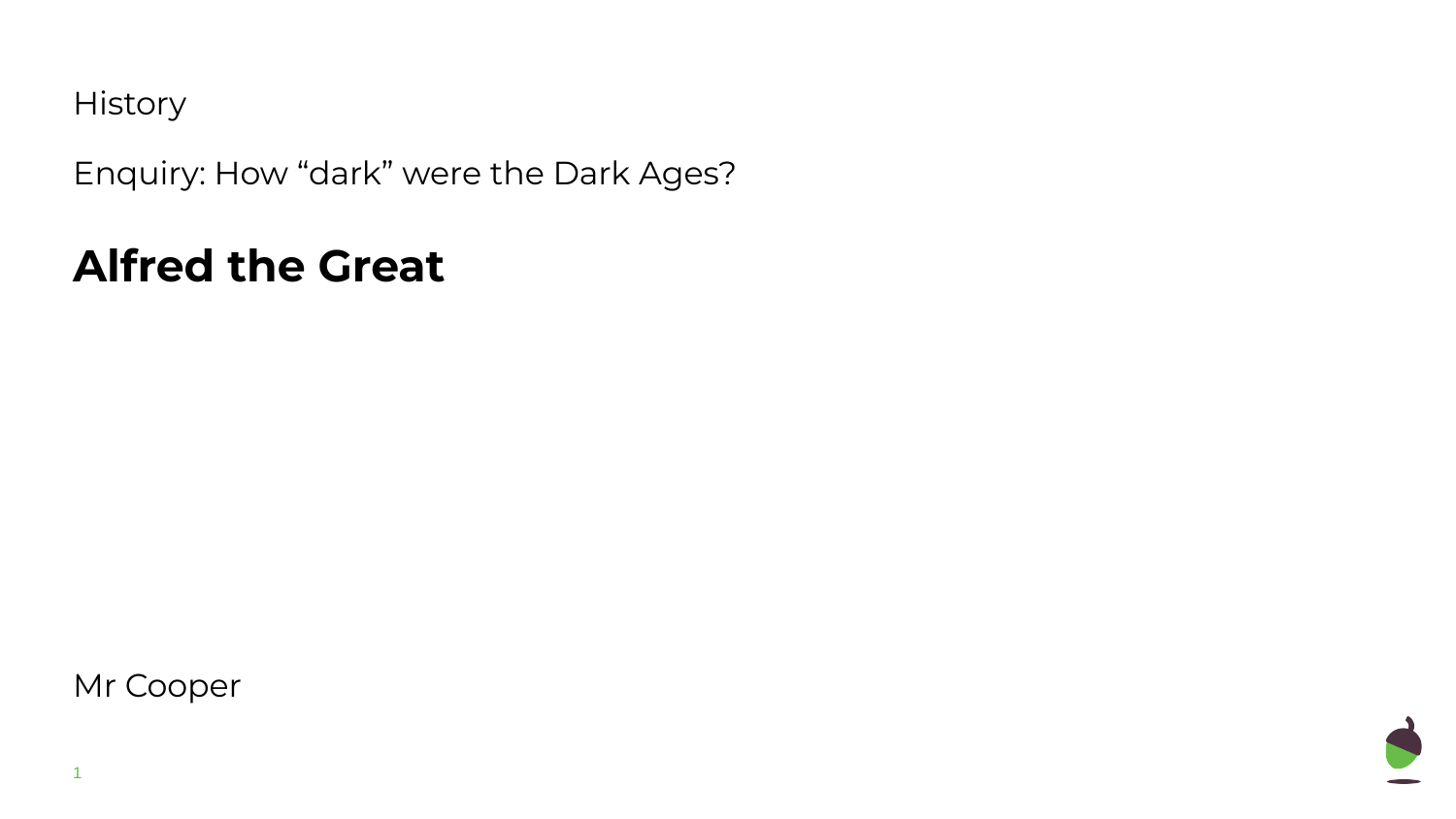

History
Enquiry: How “dark” were the Dark Ages?

Alfred the Great
Mr Cooper
1